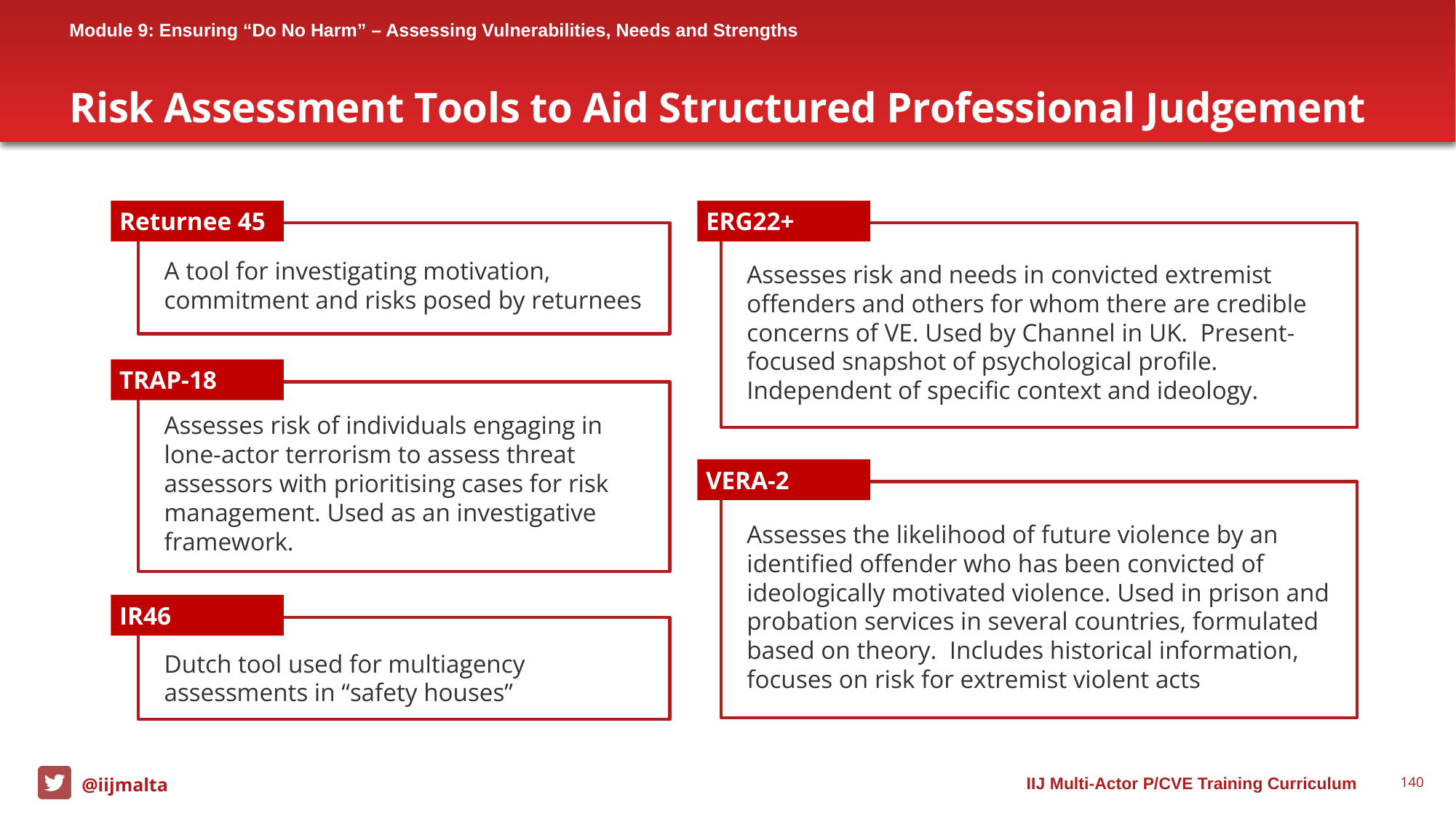

Module 9: Ensuring “Do No Harm” – Assessing Vulnerabilities, Needs and Strengths

# Risk Assessment Tools to Aid Structured Professional Judgement
Returnee 45
A tool for investigating motivation, commitment and risks posed by returnees
ERG22+
Assesses risk and needs in convicted extremist offenders and others for whom there are credible concerns of VE. Used by Channel in UK.  Present-focused snapshot of psychological profile. Independent of specific context and ideology.
TRAP-18
Assesses risk of individuals engaging in lone-actor terrorism to assess threat assessors with prioritising cases for risk management. Used as an investigative framework.
VERA-2
Assesses the likelihood of future violence by an identified offender who has been convicted of ideologically motivated violence. Used in prison and probation services in several countries, formulated based on theory.  Includes historical information, focuses on risk for extremist violent acts
IR46
Dutch tool used for multiagency assessments in “safety houses”
IIJ Multi-Actor P/CVE Training Curriculum
140